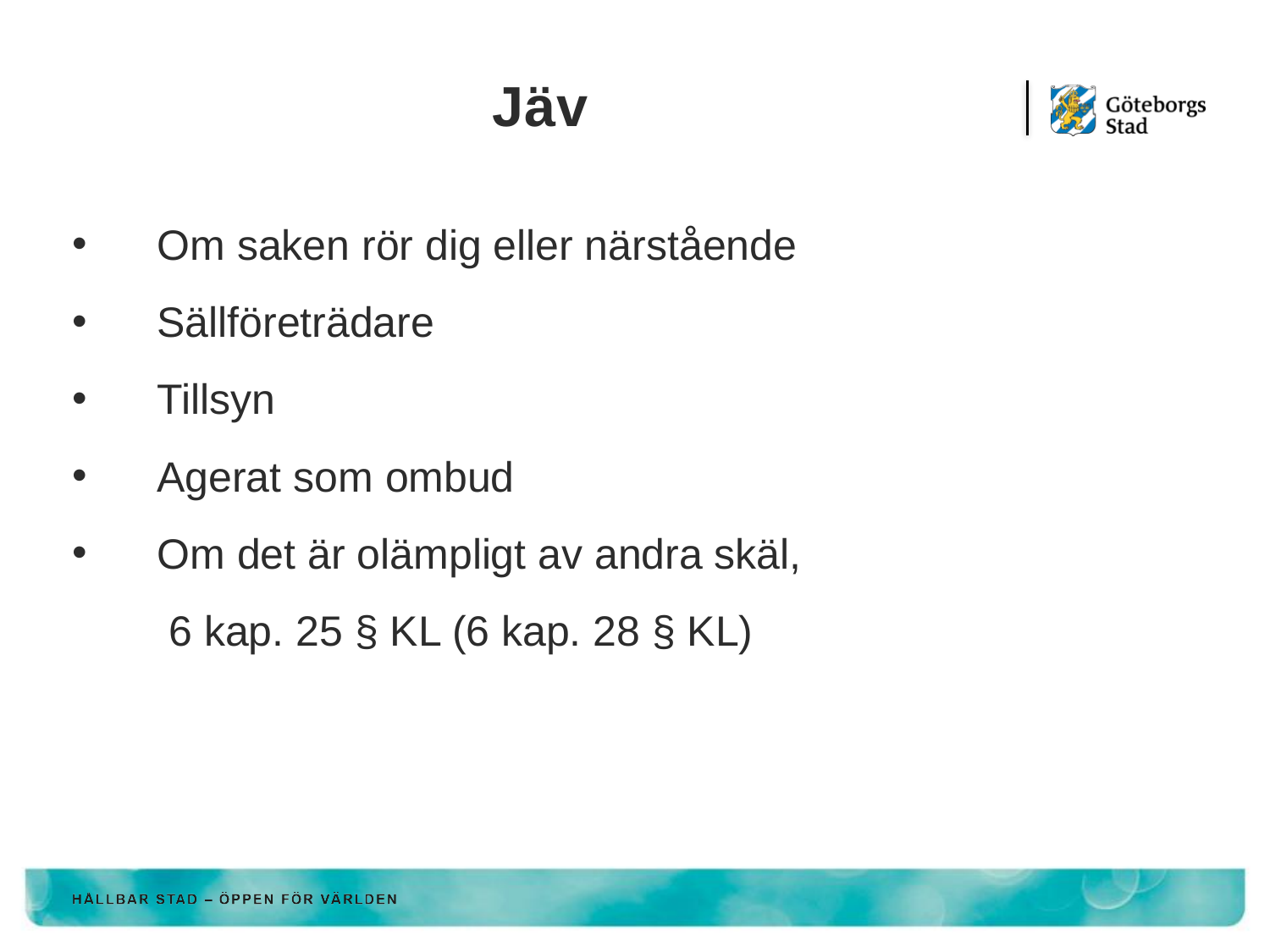

Jäv
Om saken rör dig eller närstående
Sällföreträdare
Tillsyn
Agerat som ombud
Om det är olämpligt av andra skäl,
	 6 kap. 25 § KL (6 kap. 28 § KL)